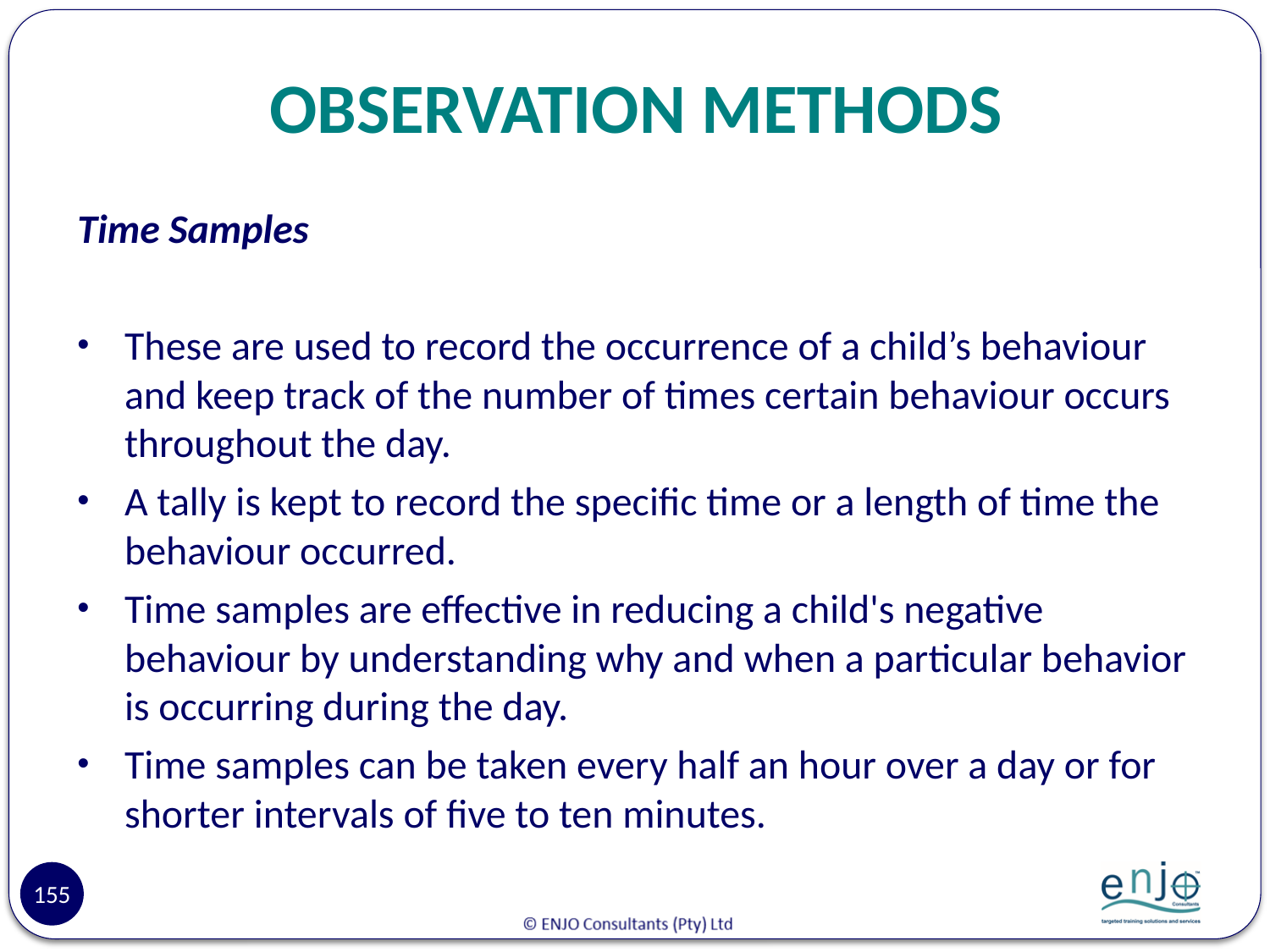

# OBSERVATION METHODS
Time Samples

These are used to record the occurrence of a child’s behaviour and keep track of the number of times certain behaviour occurs throughout the day.
A tally is kept to record the specific time or a length of time the behaviour occurred.
Time samples are effective in reducing a child's negative behaviour by understanding why and when a particular behavior is occurring during the day.
Time samples can be taken every half an hour over a day or for shorter intervals of five to ten minutes.

155